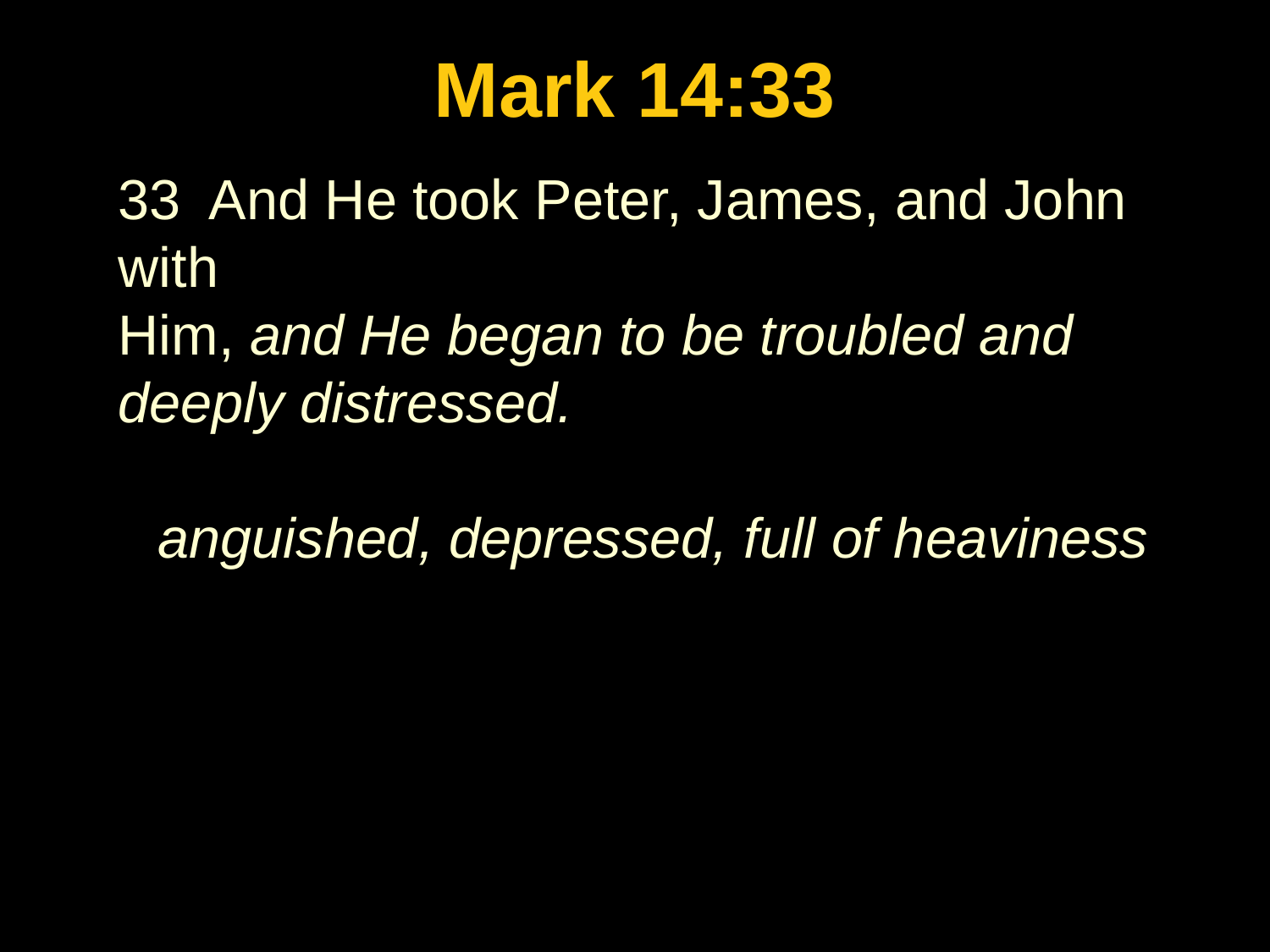

Luke 1:26-56
Mark 14:33
54  He has helped His servant Israel, In remembrance of His mercy,
55  As He spoke to our fathers, to Abraham and to his seed forever.”

Psalm 132:11  “The LORD has sworn in truth
to David; He will not turn from it: “I will set
upon your throne the fruit of your body.”

33  And He took Peter, James, and John with
Him, and He began to be troubled and deeply distressed.

anguished, depressed, full of heaviness